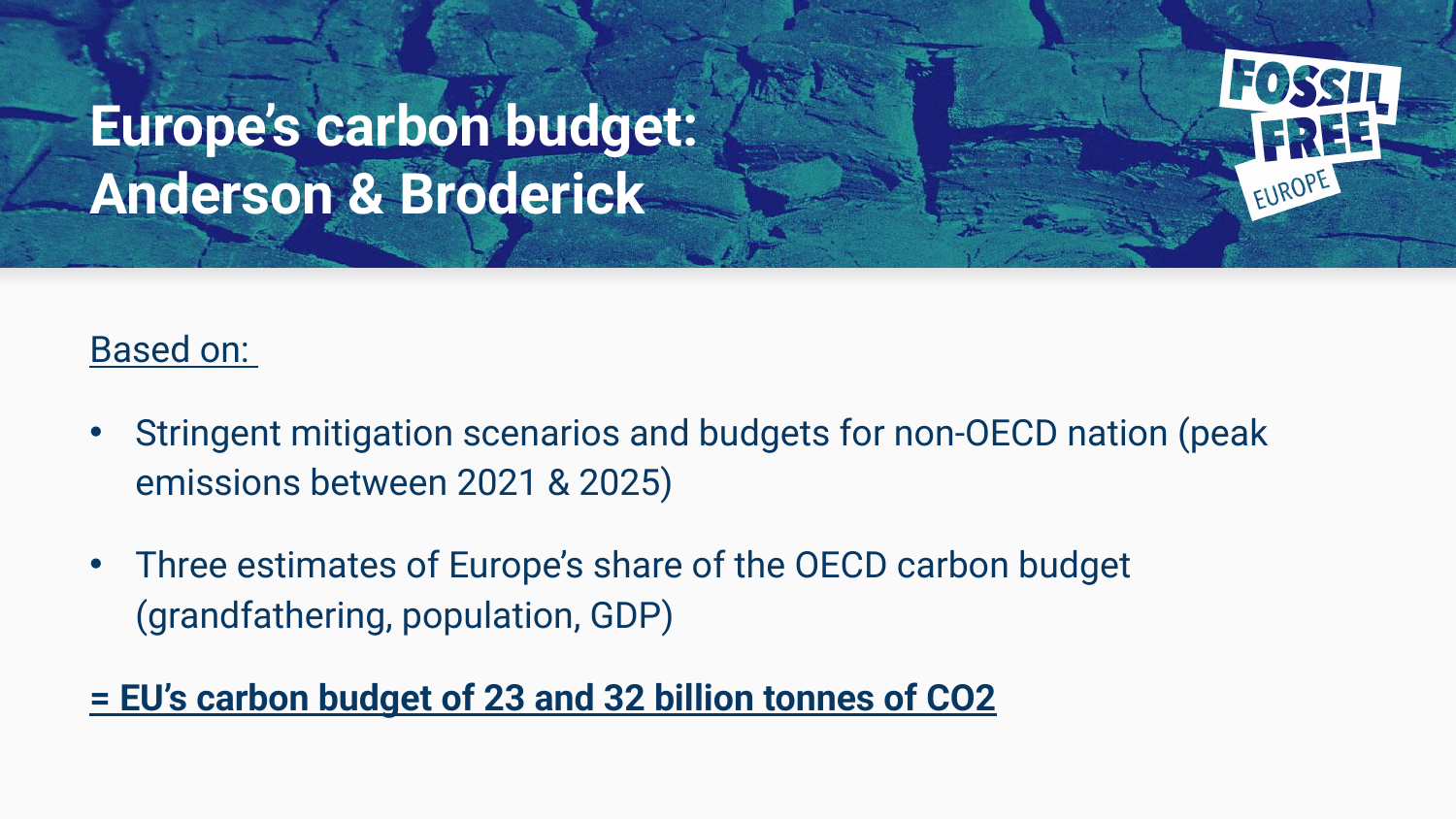

# Europe’s carbon budget: Anderson & Broderick
Based on:
Stringent mitigation scenarios and budgets for non-OECD nation (peak emissions between 2021 & 2025)
Three estimates of Europe’s share of the OECD carbon budget (grandfathering, population, GDP)
= EU’s carbon budget of 23 and 32 billion tonnes of CO2